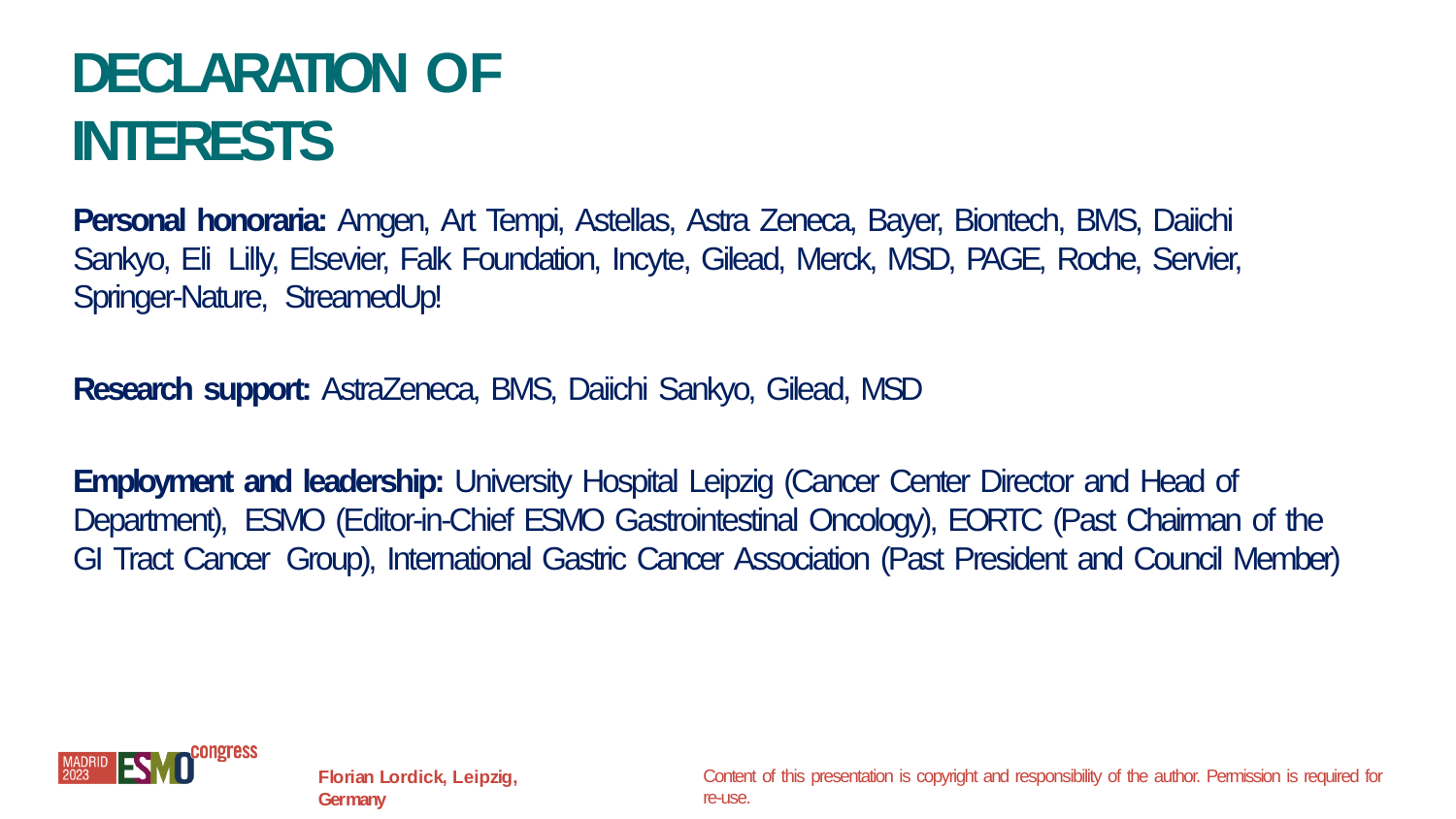

# DECLARATION OF INTERESTS
Personal honoraria: Amgen, Art Tempi, Astellas, Astra Zeneca, Bayer, Biontech, BMS, Daiichi Sankyo, Eli  Lilly, Elsevier, Falk Foundation, Incyte, Gilead, Merck, MSD, PAGE, Roche, Servier, Springer-Nature,  StreamedUp!

Research support: AstraZeneca, BMS, Daiichi Sankyo, Gilead, MSD

Employment and leadership: University Hospital Leipzig (Cancer Center Director and Head of Department),  ESMO (Editor-in-Chief ESMO Gastrointestinal Oncology), EORTC (Past Chairman of the GI Tract Cancer  Group), International Gastric Cancer Association (Past President and Council Member)
Content of this presentation is copyright and responsibility of the author. Permission is required for re-use.
Florian Lordick, Leipzig, Germany